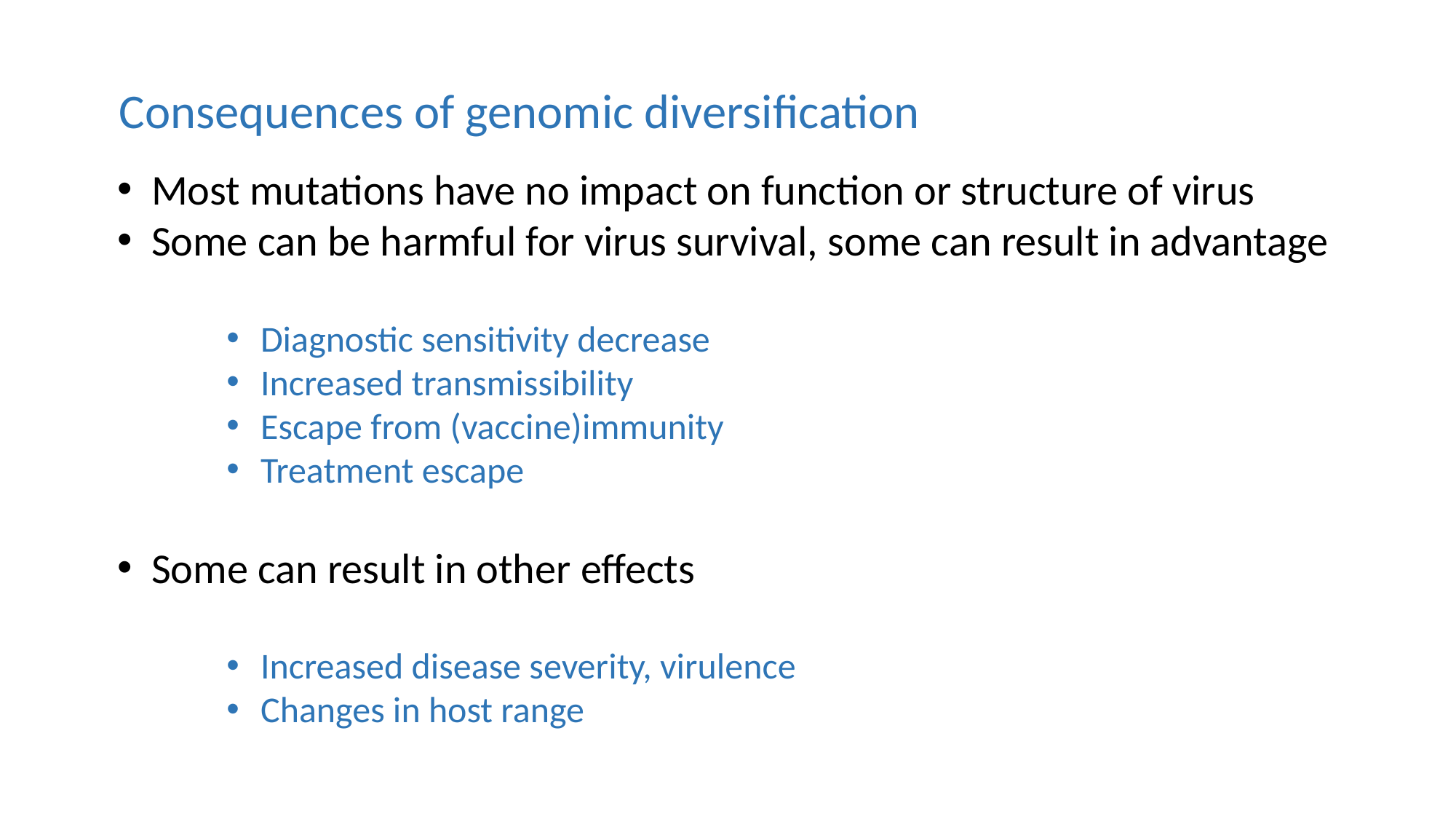

# Consequences of genomic diversification
Most mutations have no impact on function or structure of virus
Some can be harmful for virus survival, some can result in advantage

Diagnostic sensitivity decrease
Increased transmissibility
Escape from (vaccine)immunity
Treatment escape

Some can result in other effects

Increased disease severity, virulence
Changes in host range